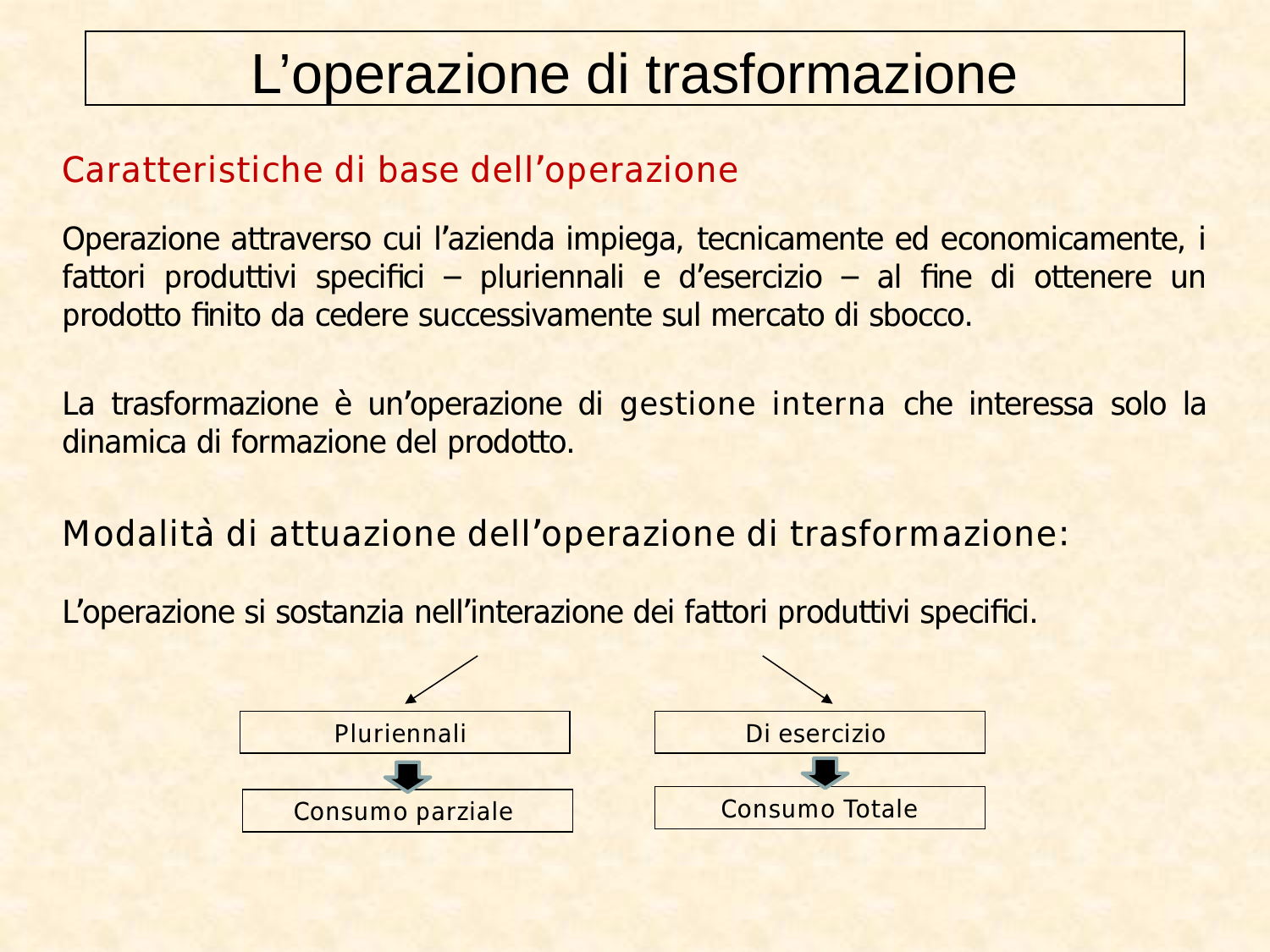

L’operazione di trasformazione
Caratteristiche di base dell’operazione

Operazione attraverso cui l’azienda impiega, tecnicamente ed economicamente, i fattori produttivi specifici – pluriennali e d’esercizio – al fine di ottenere un prodotto finito da cedere successivamente sul mercato di sbocco.

La trasformazione è un’operazione di gestione interna che interessa solo la dinamica di formazione del prodotto.

Modalità di attuazione dell’operazione di trasformazione:

L’operazione si sostanzia nell’interazione dei fattori produttivi specifici.

Pluriennali
Di esercizio

Consumo Totale
Consumo parziale